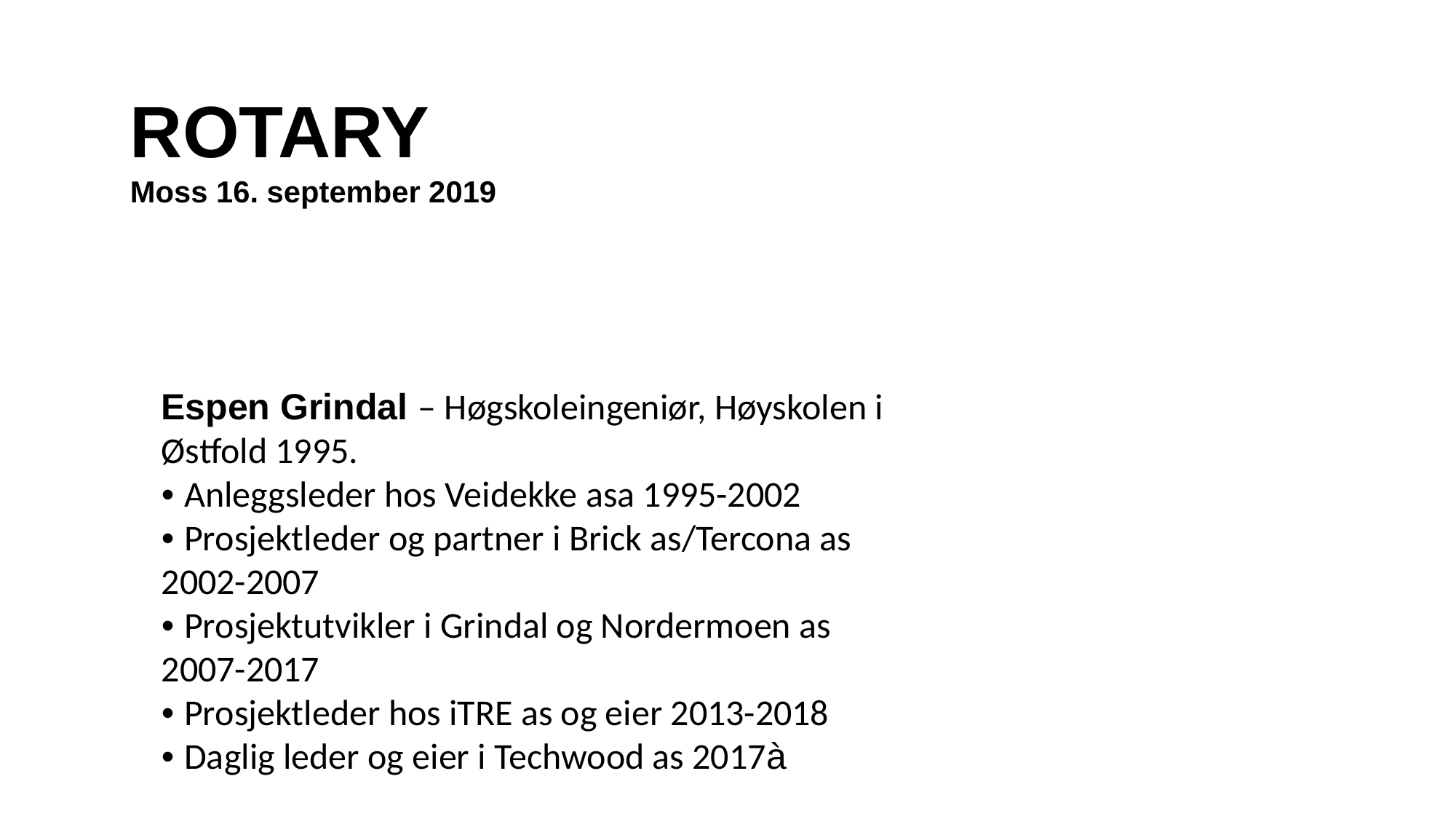

ROTARY
Moss 16. september 2019
Espen Grindal – Høgskoleingeniør, Høyskolen i
Østfold 1995.
• Anleggsleder hos Veidekke asa 1995-2002
• Prosjektleder og partner i Brick as/Tercona as
2002-2007
• Prosjektutvikler i Grindal og Nordermoen as
2007-2017
• Prosjektleder hos iTRE as og eier 2013-2018
• Daglig leder og eier i Techwood as 2017à